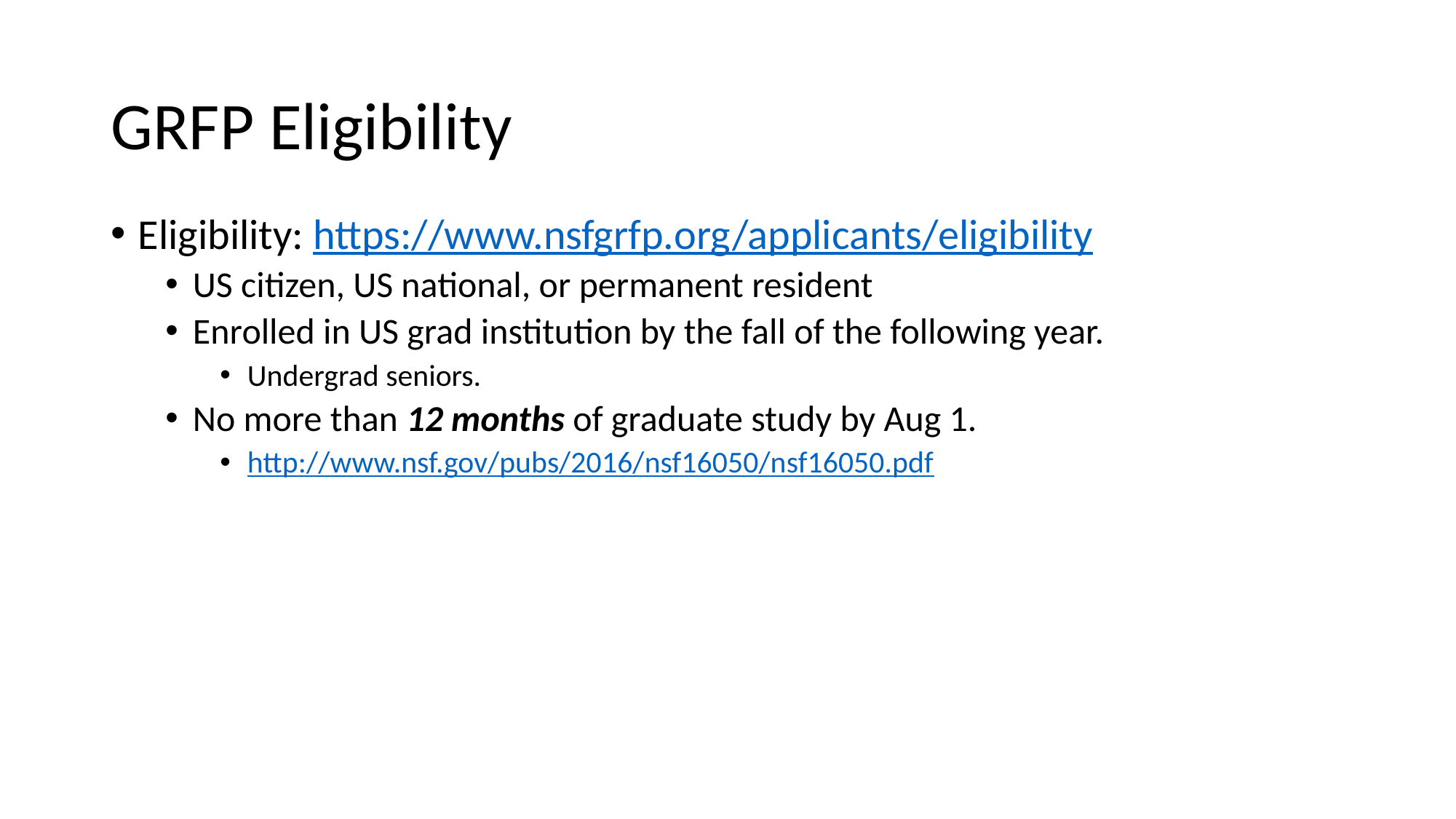

# GRFP Eligibility
Eligibility: https://www.nsfgrfp.org/applicants/eligibility
US citizen, US national, or permanent resident
Enrolled in US grad institution by the fall of the following year.
Undergrad seniors.
No more than 12 months of graduate study by Aug 1.
http://www.nsf.gov/pubs/2016/nsf16050/nsf16050.pdf